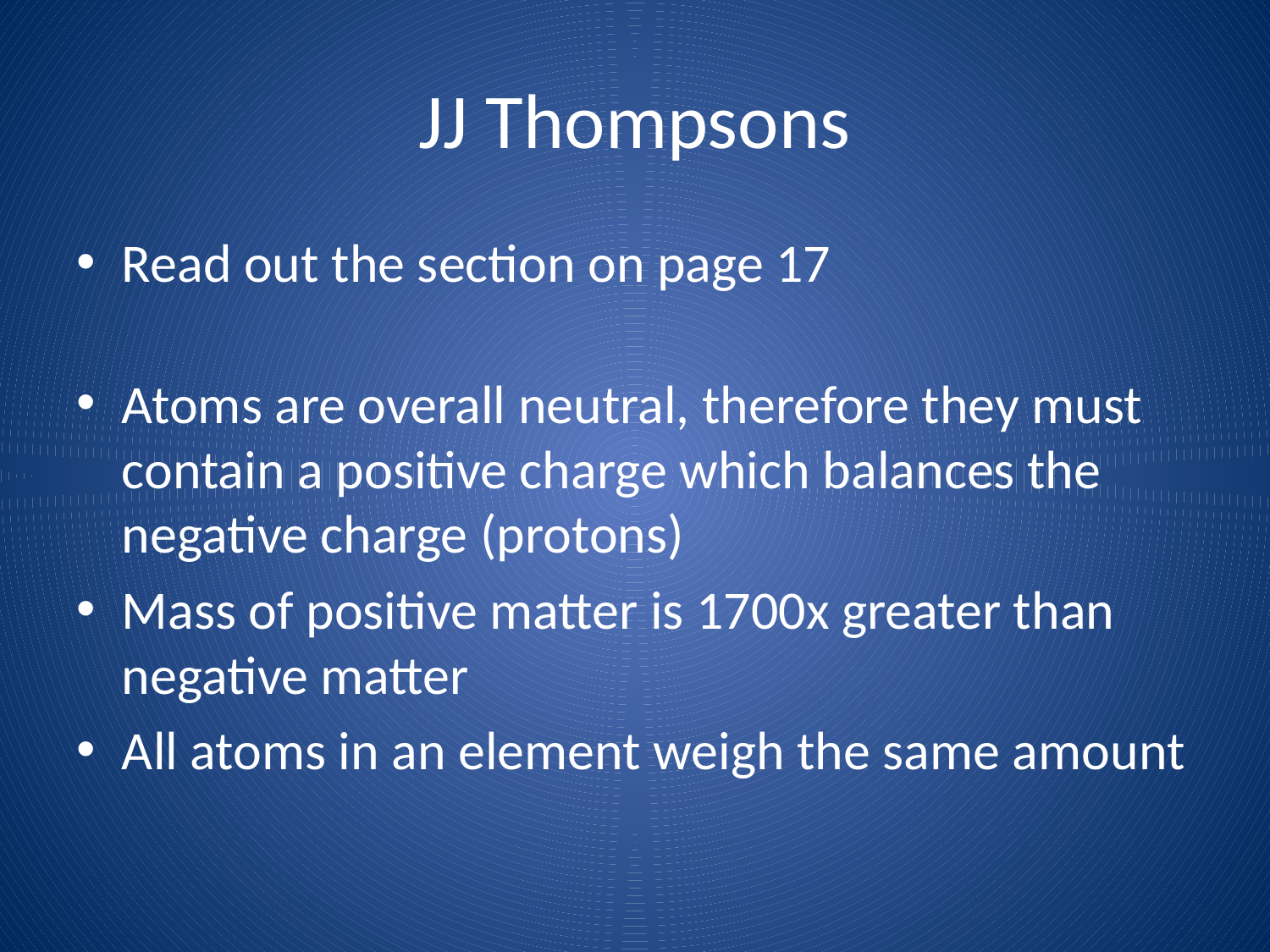

# JJ Thompsons
Read out the section on page 17
Atoms are overall neutral, therefore they must contain a positive charge which balances the negative charge (protons)
Mass of positive matter is 1700x greater than negative matter
All atoms in an element weigh the same amount